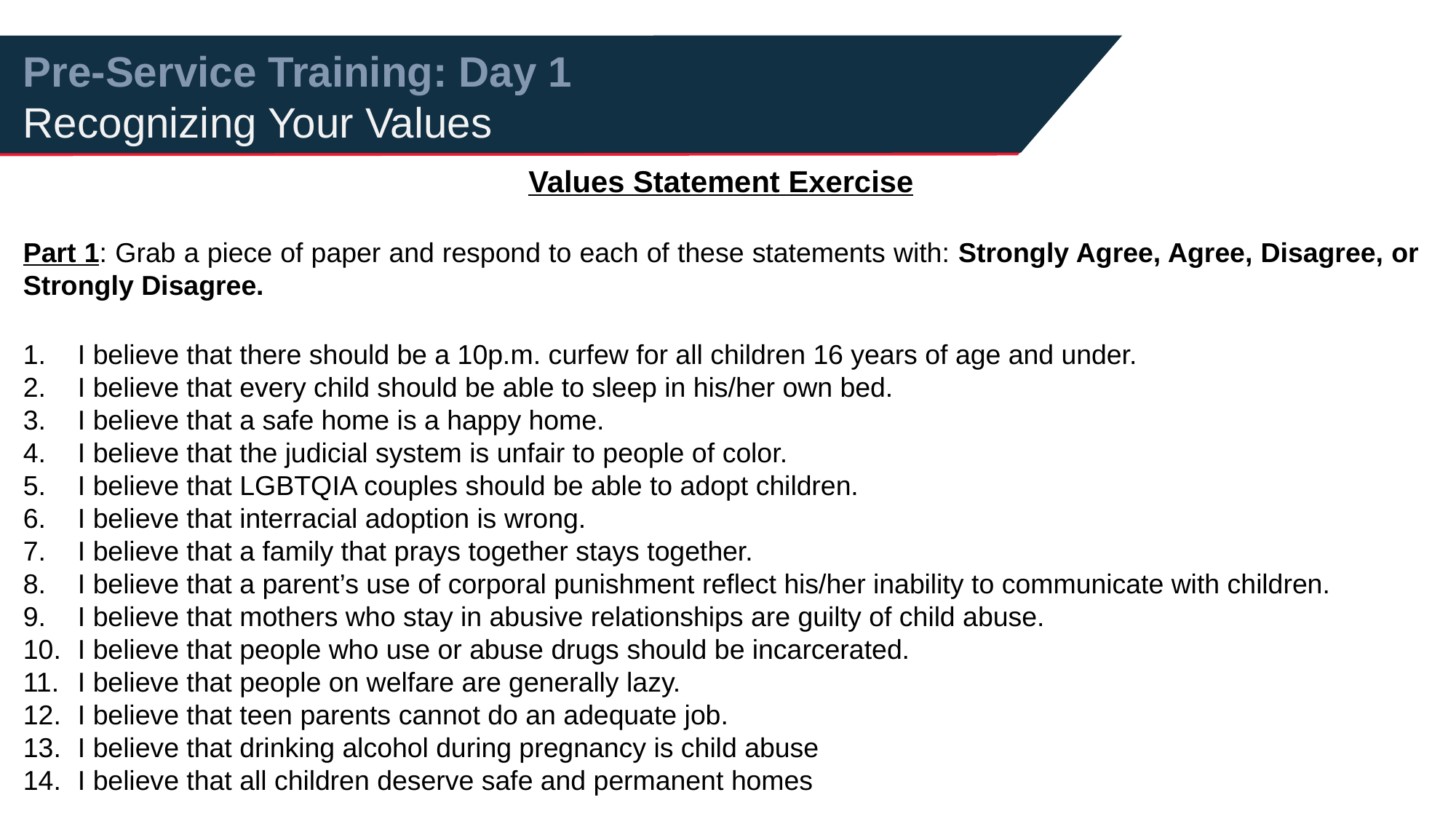

Pre-Service Training: Day 1
Recognizing Your Values
Values Statement Exercise

Part 1: Grab a piece of paper and respond to each of these statements with: Strongly Agree, Agree, Disagree, or Strongly Disagree.

I believe that there should be a 10p.m. curfew for all children 16 years of age and under.
I believe that every child should be able to sleep in his/her own bed.
I believe that a safe home is a happy home.
I believe that the judicial system is unfair to people of color.
I believe that LGBTQIA couples should be able to adopt children.
I believe that interracial adoption is wrong.
I believe that a family that prays together stays together.
I believe that a parent’s use of corporal punishment reflect his/her inability to communicate with children.
I believe that mothers who stay in abusive relationships are guilty of child abuse.
I believe that people who use or abuse drugs should be incarcerated.
I believe that people on welfare are generally lazy.
I believe that teen parents cannot do an adequate job.
I believe that drinking alcohol during pregnancy is child abuse
I believe that all children deserve safe and permanent homes